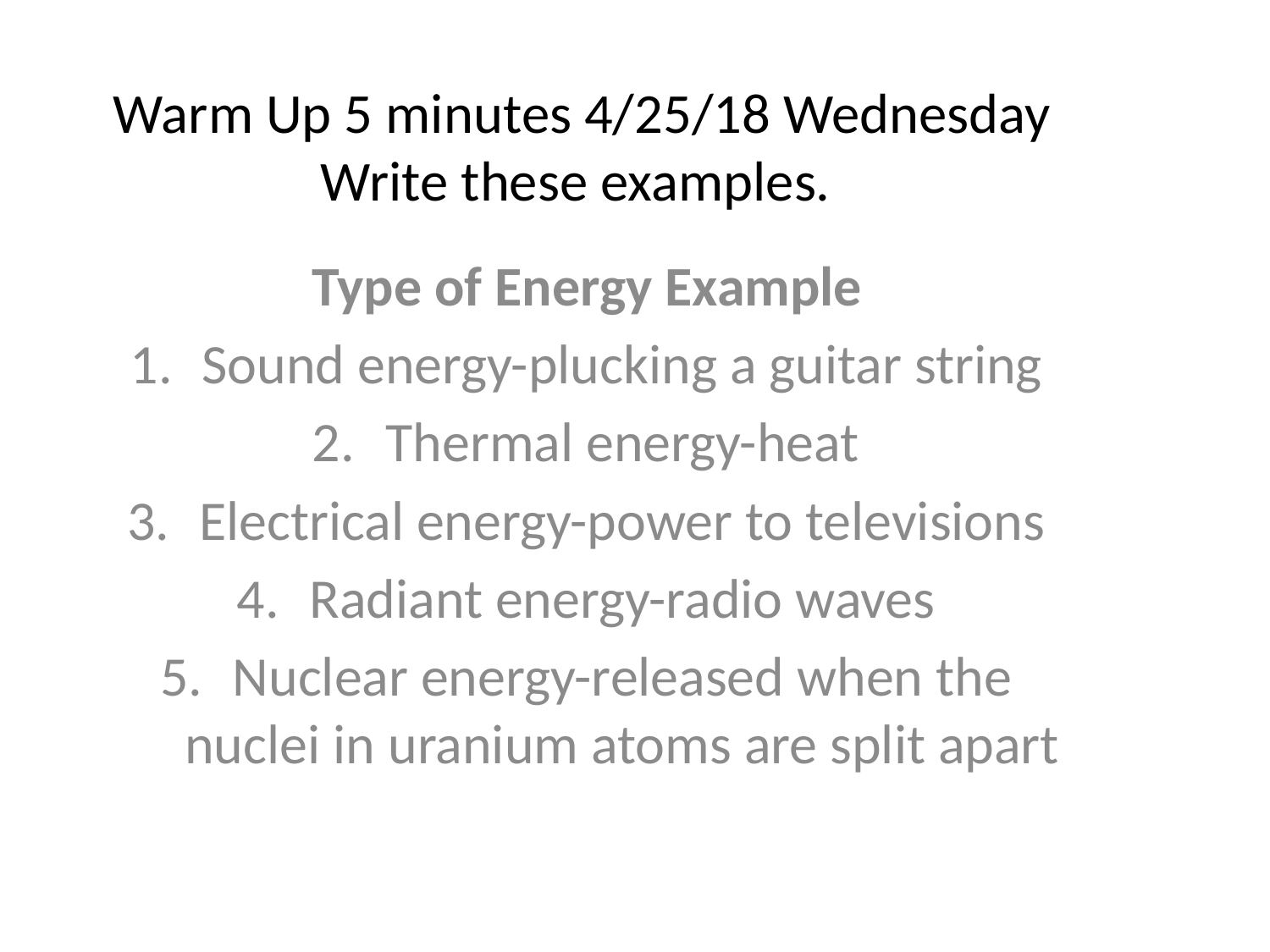

# Warm Up 5 minutes 4/25/18 Wednesday Write these examples.
Type of Energy Example
Sound energy-plucking a guitar string
Thermal energy-heat
Electrical energy-power to televisions
Radiant energy-radio waves
Nuclear energy-released when the nuclei in uranium atoms are split apart